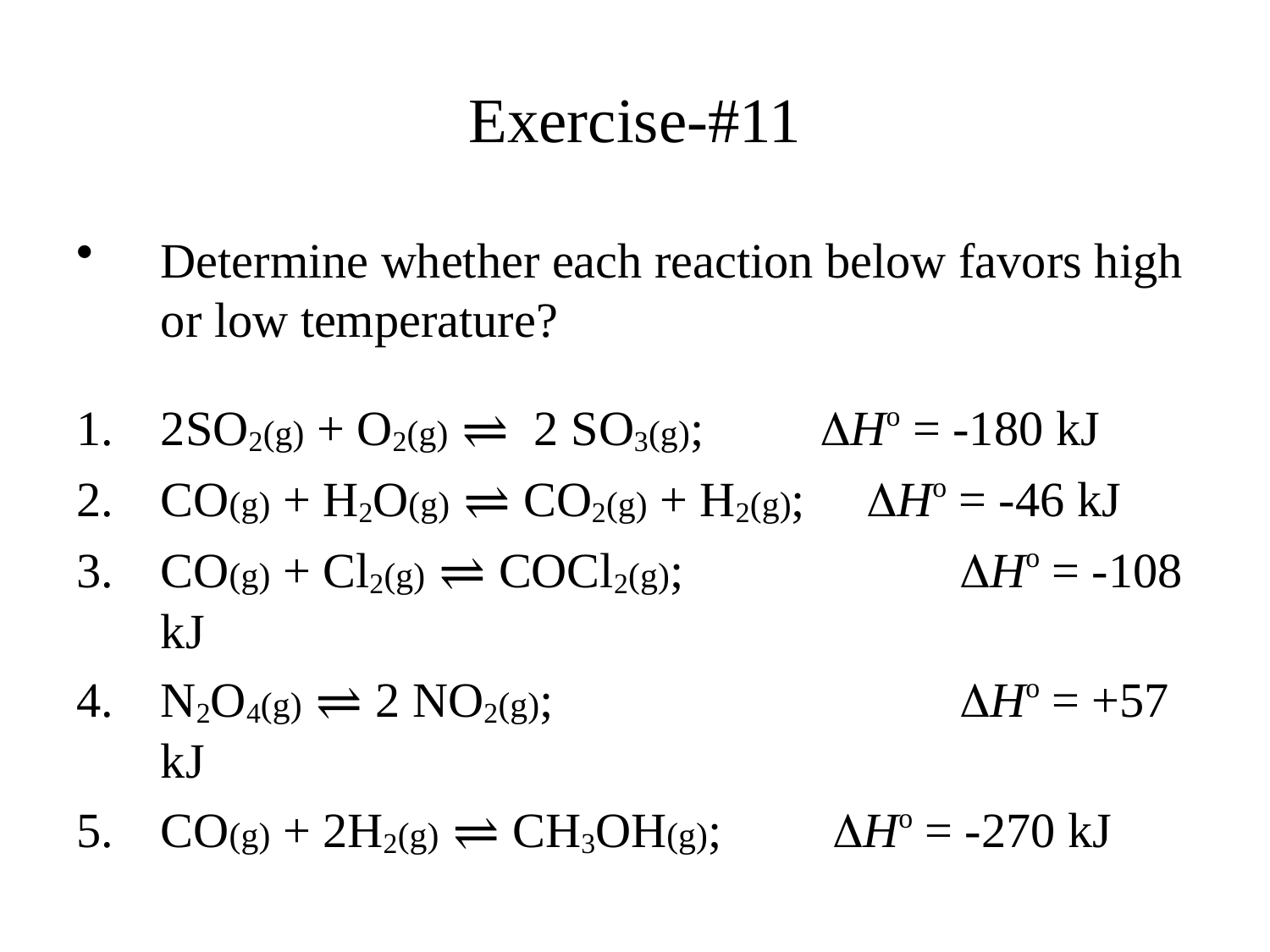

# Exercise-#11
Determine whether each reaction below favors high or low temperature?

2SO2(g) + O2(g) ⇌  2 SO3(g);  	  ΔHo = -180 kJ
CO(g) + H2O(g) ⇌ CO2(g) + H2(g);     ΔHo = -46 kJ
CO(g) + Cl2(g) ⇌ COCl2(g);	    	   ΔHo = -108 kJ
N2O4(g) ⇌ 2 NO2(g); 		     	   ΔHo = +57 kJ
CO(g) + 2H2(g) ⇌ CH3OH(g); 	   ΔHo = -270 kJ